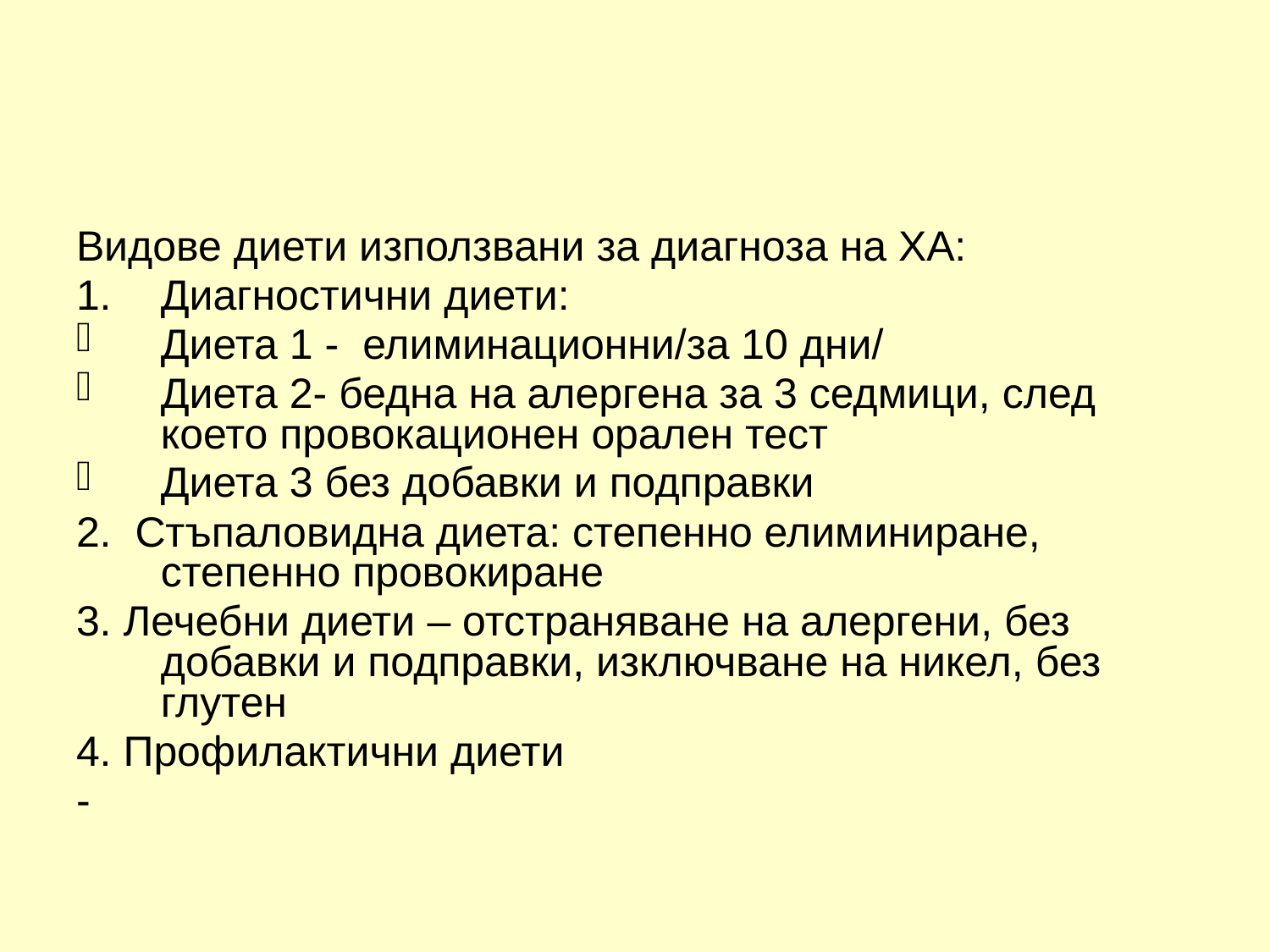

#
Видове диети използвани за диагноза на ХА:
Диагностични диети:
Диета 1 -  елиминационни/за 10 дни/
Диета 2- бедна на алергена за 3 седмици, след което провокационен орален тест
Диета 3 без добавки и подправки
2.  Стъпаловидна диета: степенно елиминиране, степенно провокиране
3. Лечебни диети – отстраняване на алергени, без добавки и подправки, изключване на никел, без глутен
4. Профилактични диети
-